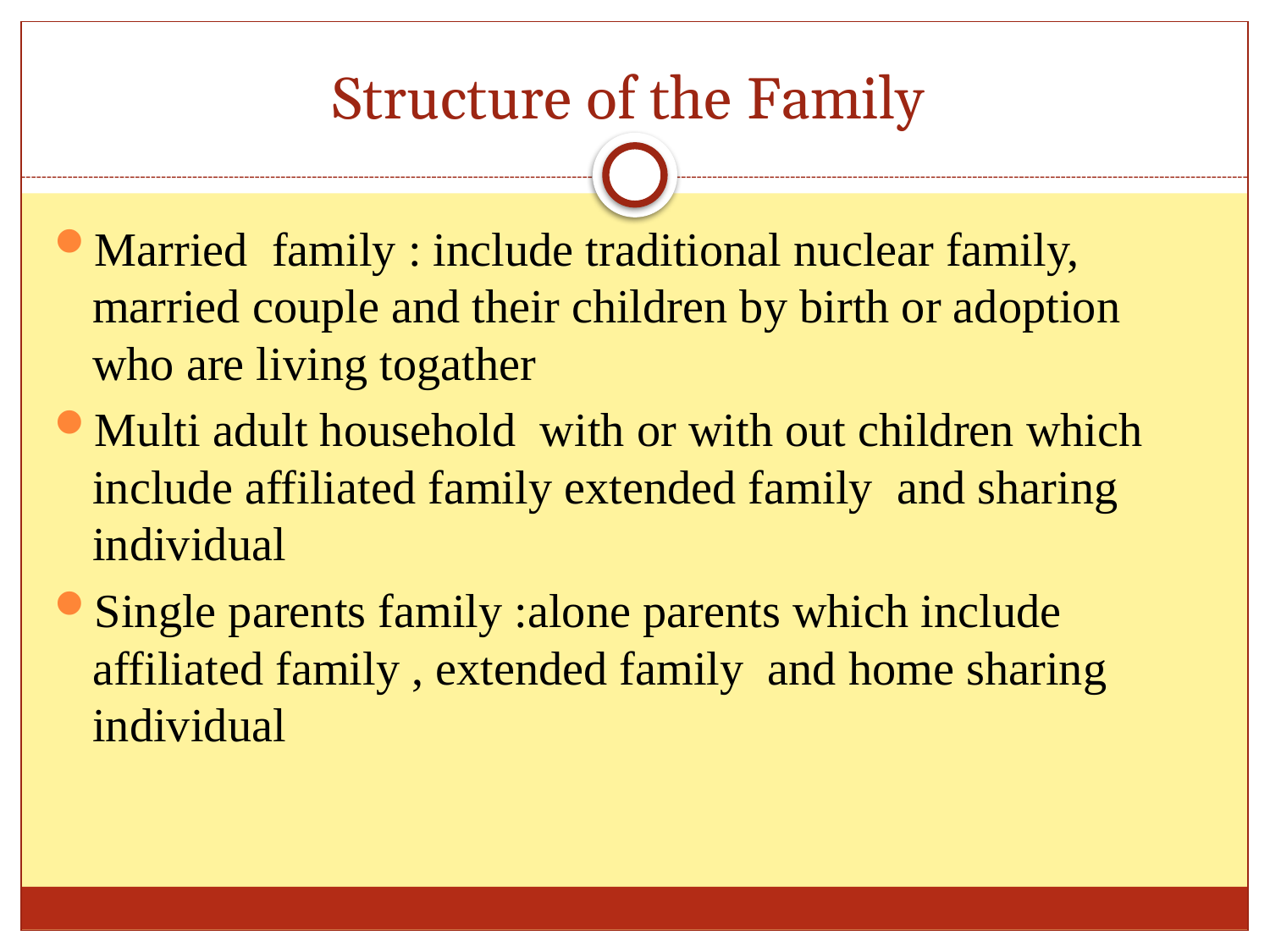

# Structure of the Family
Married  family : include traditional nuclear family, married couple and their children by birth or adoption who are living togather
Multi adult household  with or with out children which include affiliated family extended family  and sharing individual
Single parents family :alone parents which include affiliated family , extended family  and home sharing individual